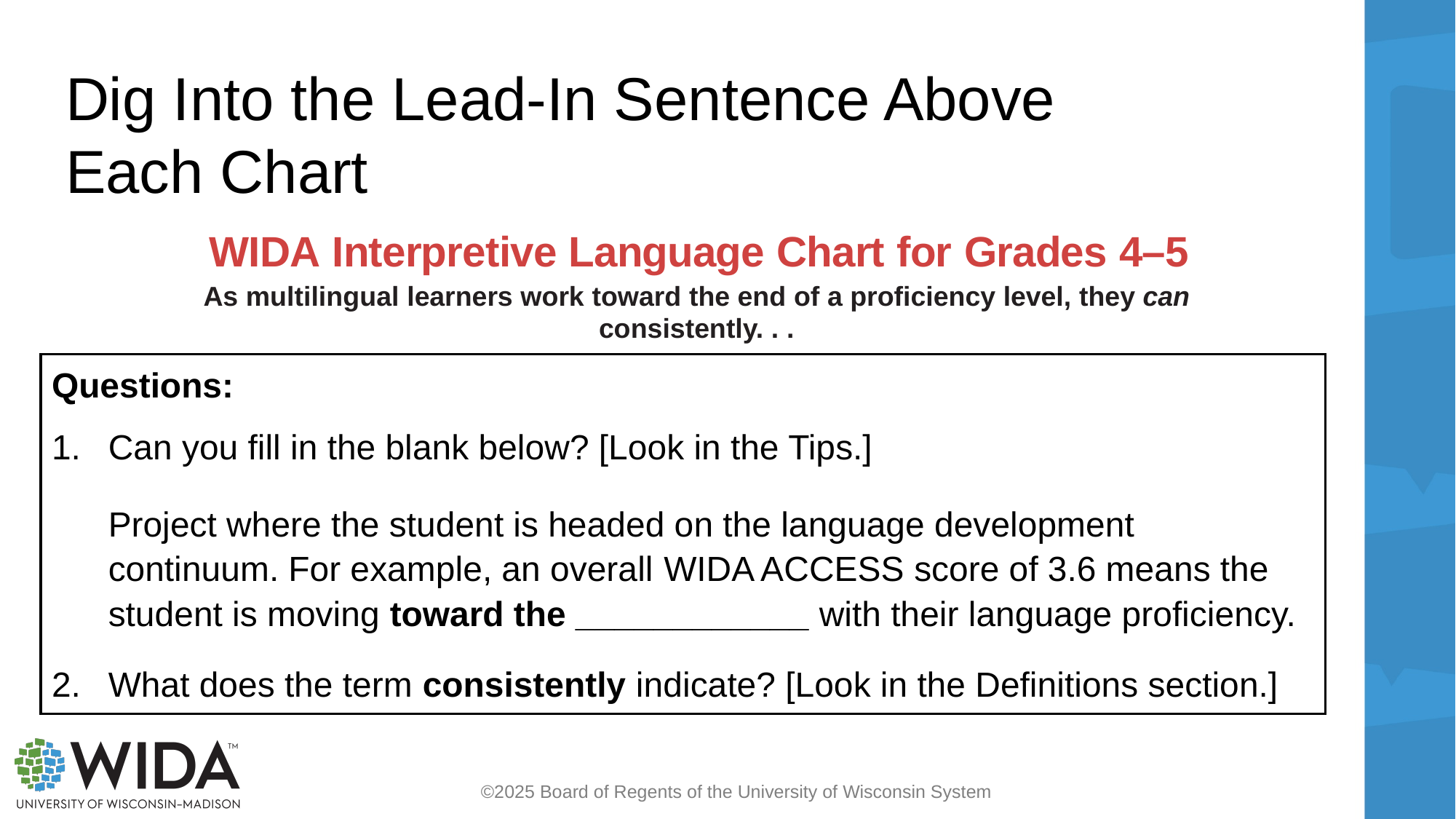

# Dig Into the Lead-In Sentence Above Each Chart
WIDA Interpretive Language Chart for Grades 4–5
As multilingual learners work toward the end of a proficiency level, they can consistently. . .
Questions:
Can you fill in the blank below? [Look in the Tips.]
Project where the student is headed on the language development continuum. For example, an overall WIDA ACCESS score of 3.6 means the student is moving toward the ____________ with their language proficiency.
What does the term consistently indicate? [Look in the Definitions section.]
©2025 Board of Regents of the University of Wisconsin System